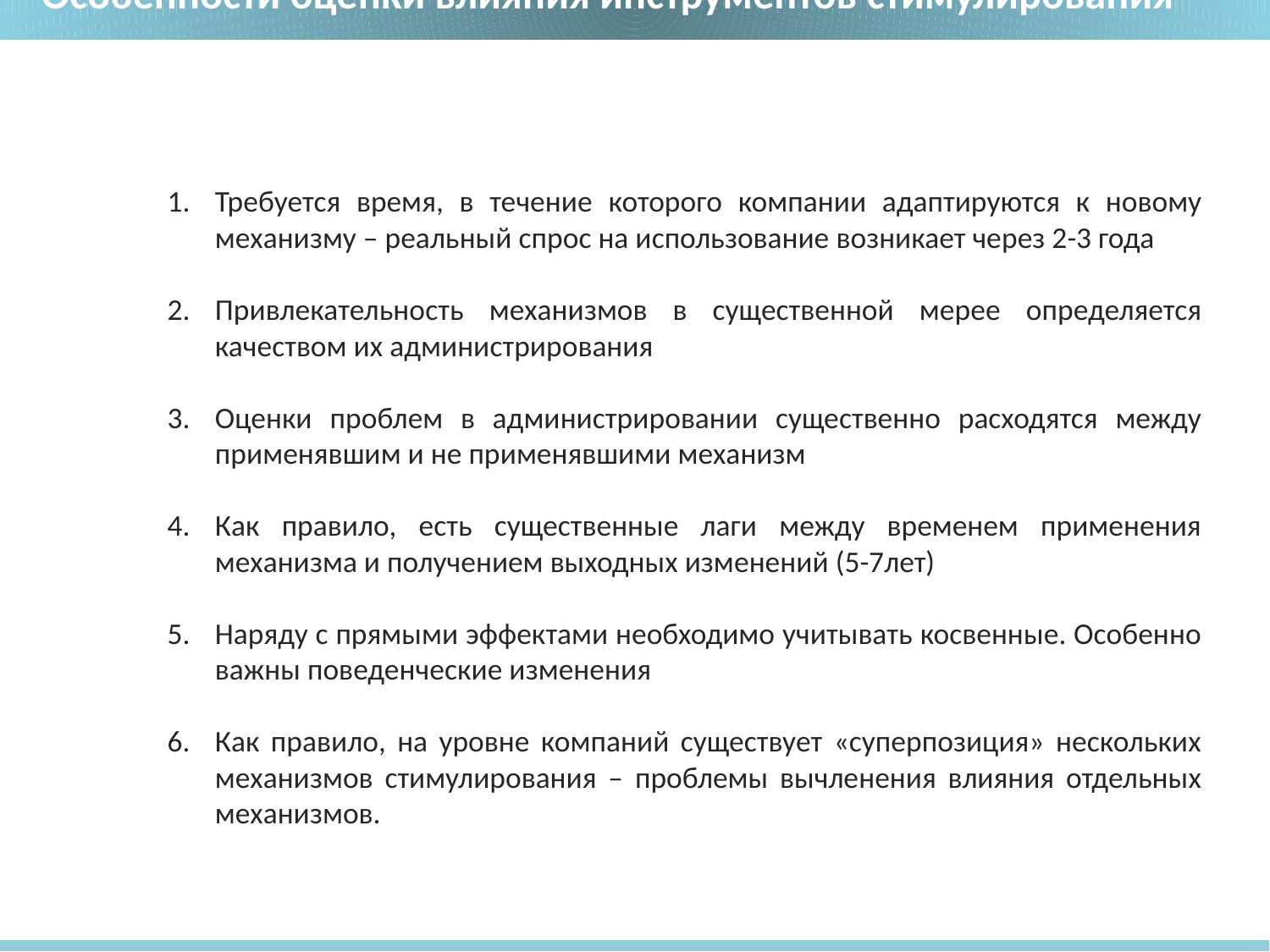

Особенности оценки влияния инструментов стимулирования
Требуется время, в течение которого компании адаптируются к новому механизму – реальный спрос на использование возникает через 2-3 года

Привлекательность механизмов в существенной мерее определяется качеством их администрирования

Оценки проблем в администрировании существенно расходятся между применявшим и не применявшими механизм

Как правило, есть существенные лаги между временем применения механизма и получением выходных изменений (5-7лет)

Наряду с прямыми эффектами необходимо учитывать косвенные. Особенно важны поведенческие изменения

Как правило, на уровне компаний существует «суперпозиция» нескольких механизмов стимулирования – проблемы вычленения влияния отдельных механизмов.